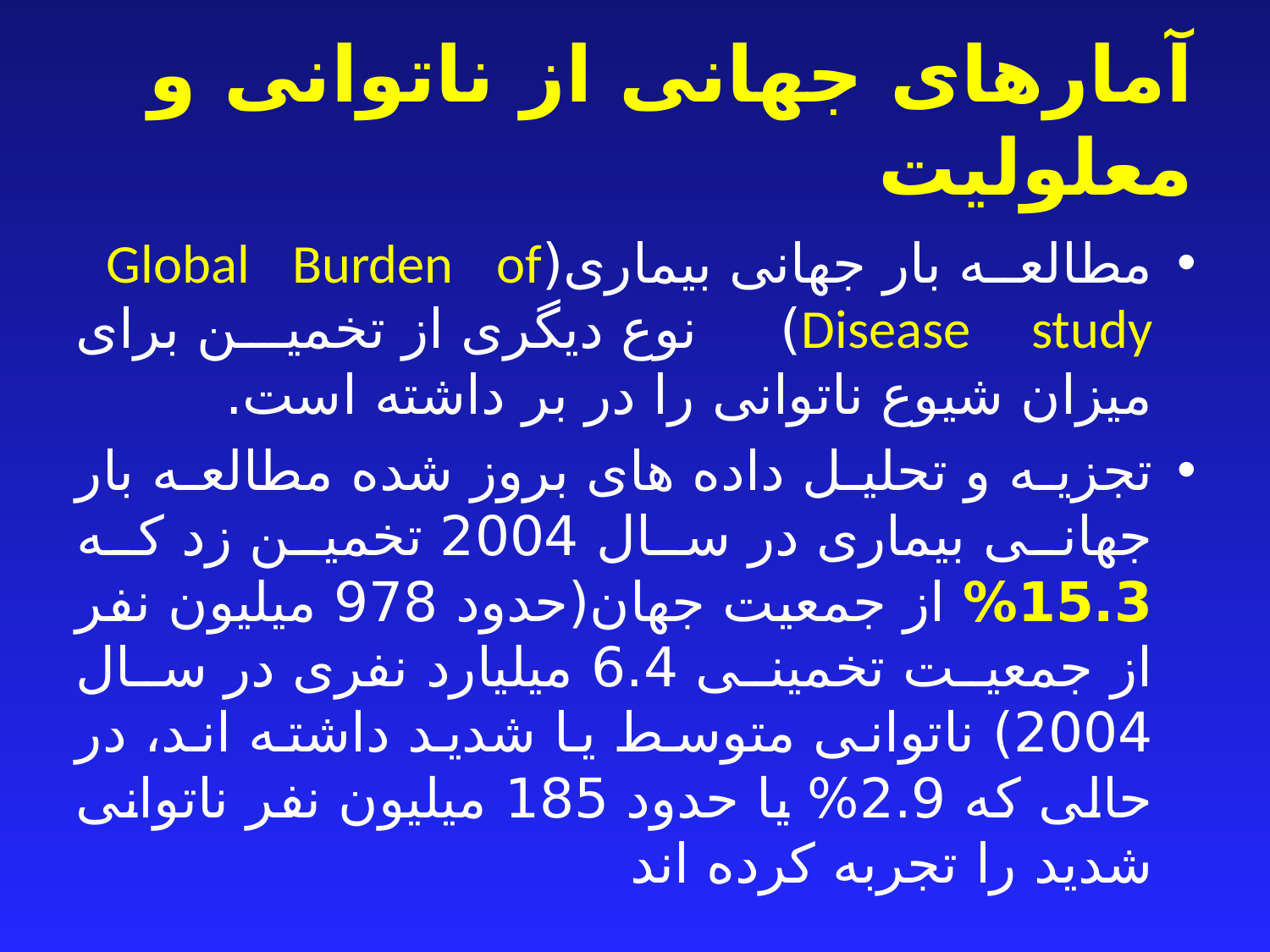

# آمارهای جهانی از ناتوانی و معلولیت
مطالعه بار جهانی بیماری(Global Burden of Disease study)  نوع دیگری از تخمین برای میزان شیوع ناتوانی را در بر داشته است.
تجزیه و تحلیل داده های بروز شده مطالعه بار جهانی بیماری در سال 2004 تخمین زد که 15.3% از جمعیت جهان(حدود 978 میلیون نفر از جمعیت تخمینی 6.4 میلیارد نفری در سال 2004) ناتوانی متوسط یا شدید داشته اند، در حالی که 2.9% یا حدود 185 میلیون نفر ناتوانی شدید را تجربه کرده اند